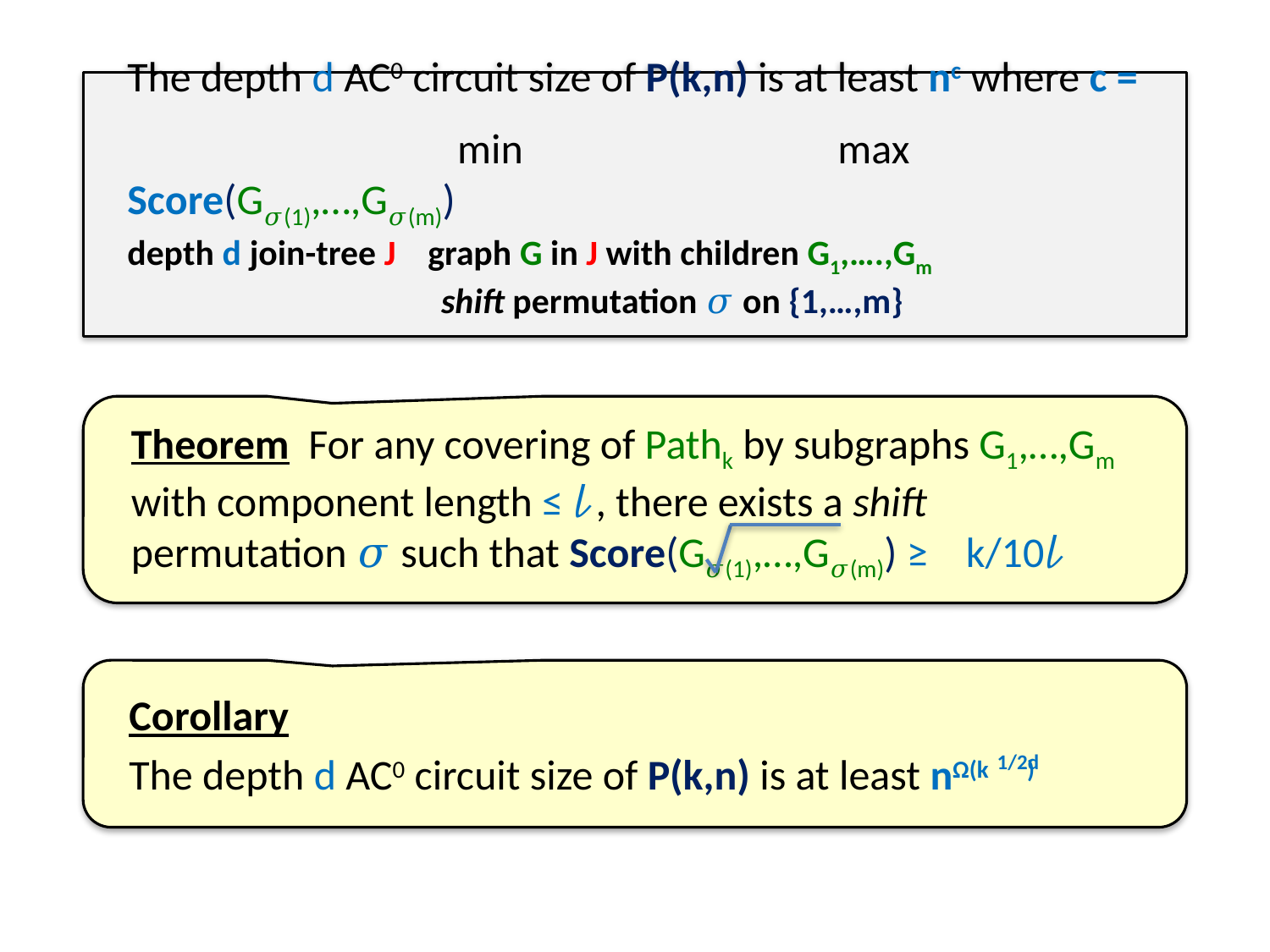

The depth d AC0 circuit size of P(k,n) is at least nc where c =

	        min                                 max                Score(G𝜎(1),…,G𝜎(m))
depth d join-tree J    graph G in J with children G1,….,Gm
                                       shift permutation 𝜎 on {1,…,m}

Theorem  For any covering of Pathk by subgraphs G1,…,Gm with component length ≤ 𝓁, there exists a shift permutation 𝜎 such that Score(G𝜎(1),…,G𝜎(m)) ≥    k/10𝓁
Corollary
The depth d AC0 circuit size of P(k,n) is at least nΩ(k       )
1/2d